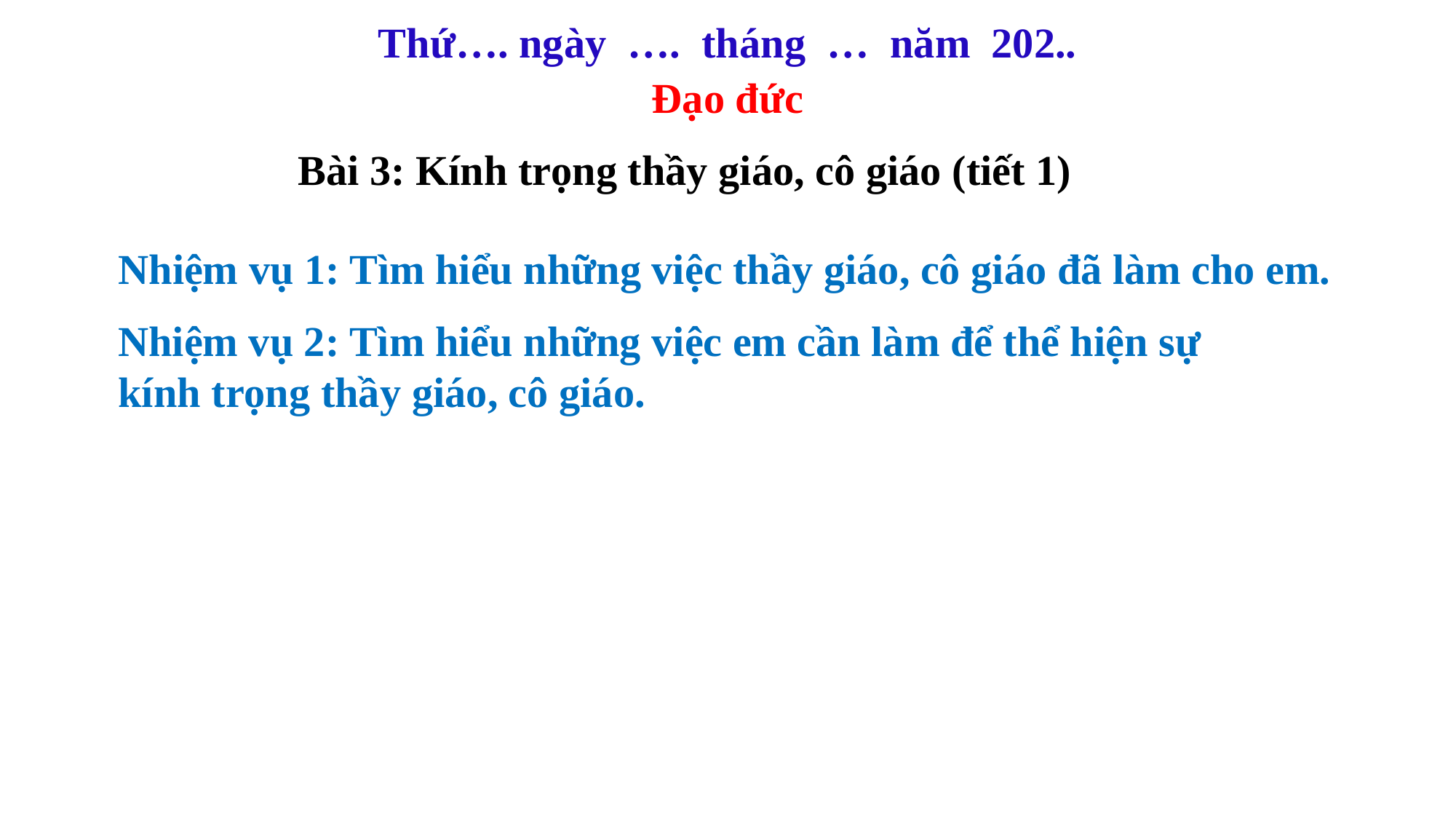

Thứ…. ngày  ….  tháng  …  năm  202..
Đạo đức
Bài 3: Kính trọng thầy giáo, cô giáo (tiết 1)
Nhiệm vụ 1: Tìm hiểu những việc thầy giáo, cô giáo đã làm cho em.
Nhiệm vụ 2: Tìm hiểu những việc em cần làm để thể hiện sự kính trọng thầy giáo, cô giáo.